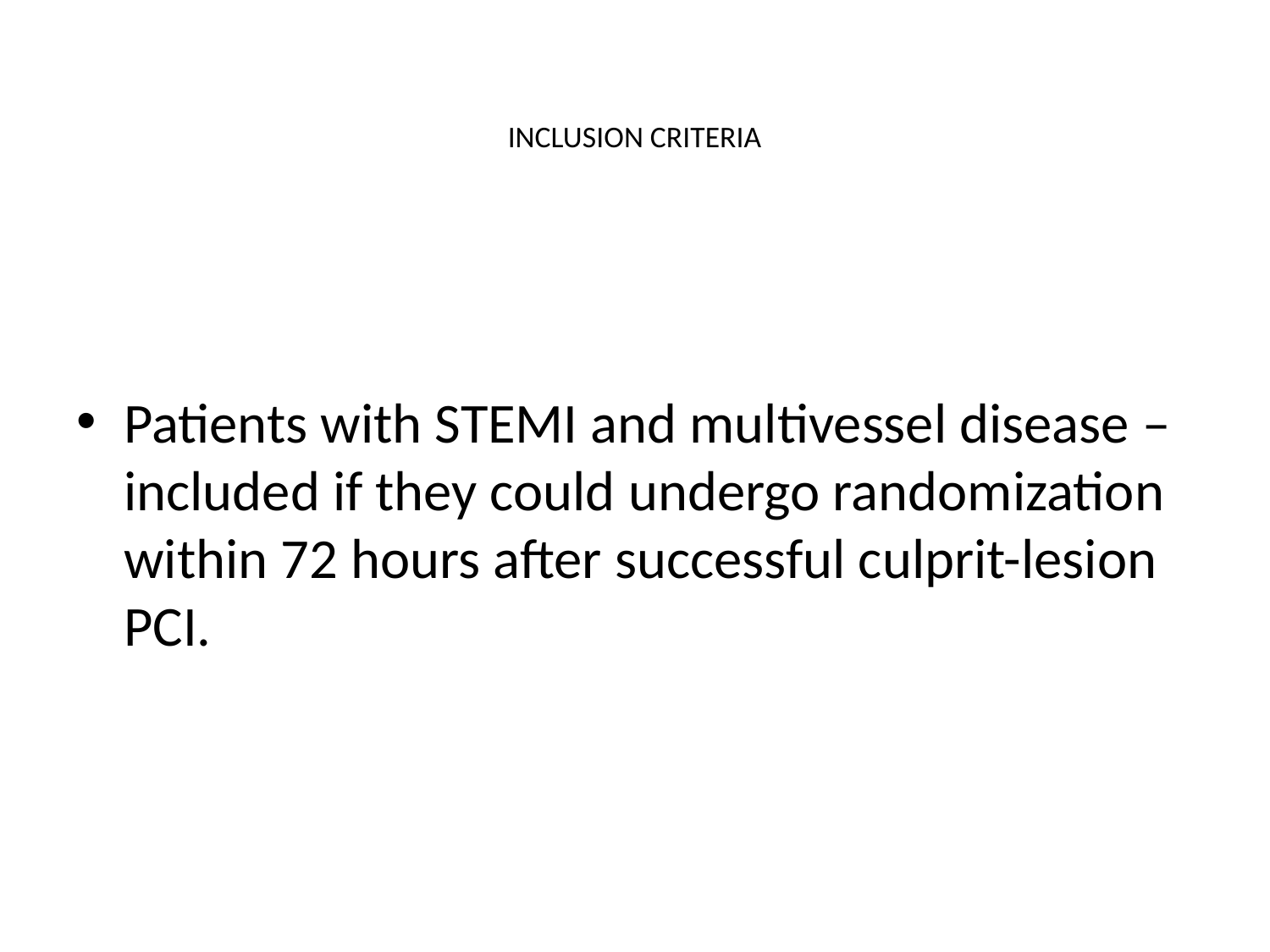

# INCLUSION CRITERIA

Patients with STEMI and multivessel disease – included if they could undergo randomization within 72 hours after successful culprit-lesion PCI.